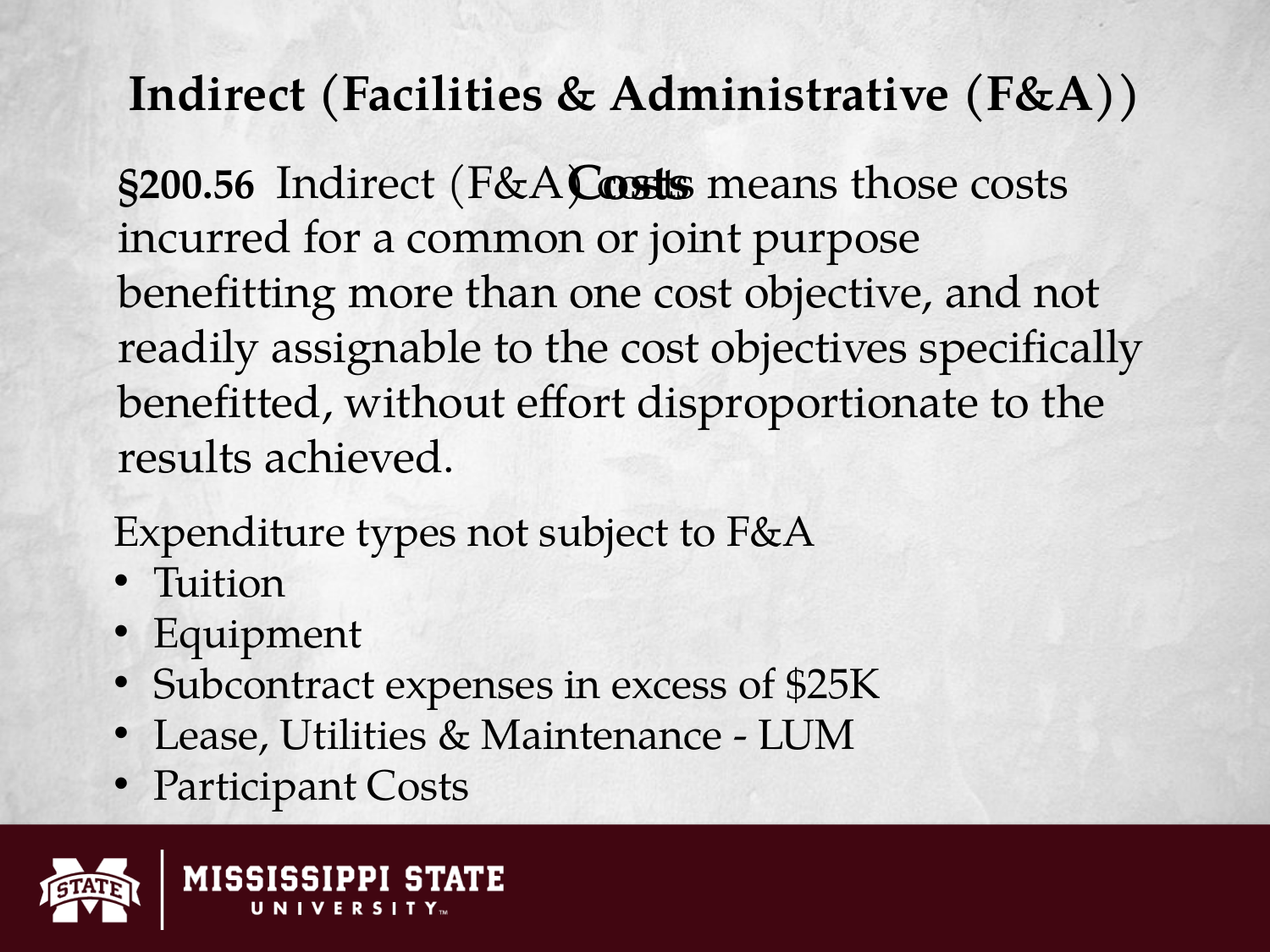

Indirect (Facilities & Administrative (F&A)) Costs
§200.56  Indirect (F&A) costs means those costs incurred for a common or joint purpose benefitting more than one cost objective, and not readily assignable to the cost objectives specifically benefitted, without effort disproportionate to the results achieved.
Expenditure types not subject to F&A
Tuition
Equipment
Subcontract expenses in excess of $25K
Lease, Utilities & Maintenance - LUM
Participant Costs